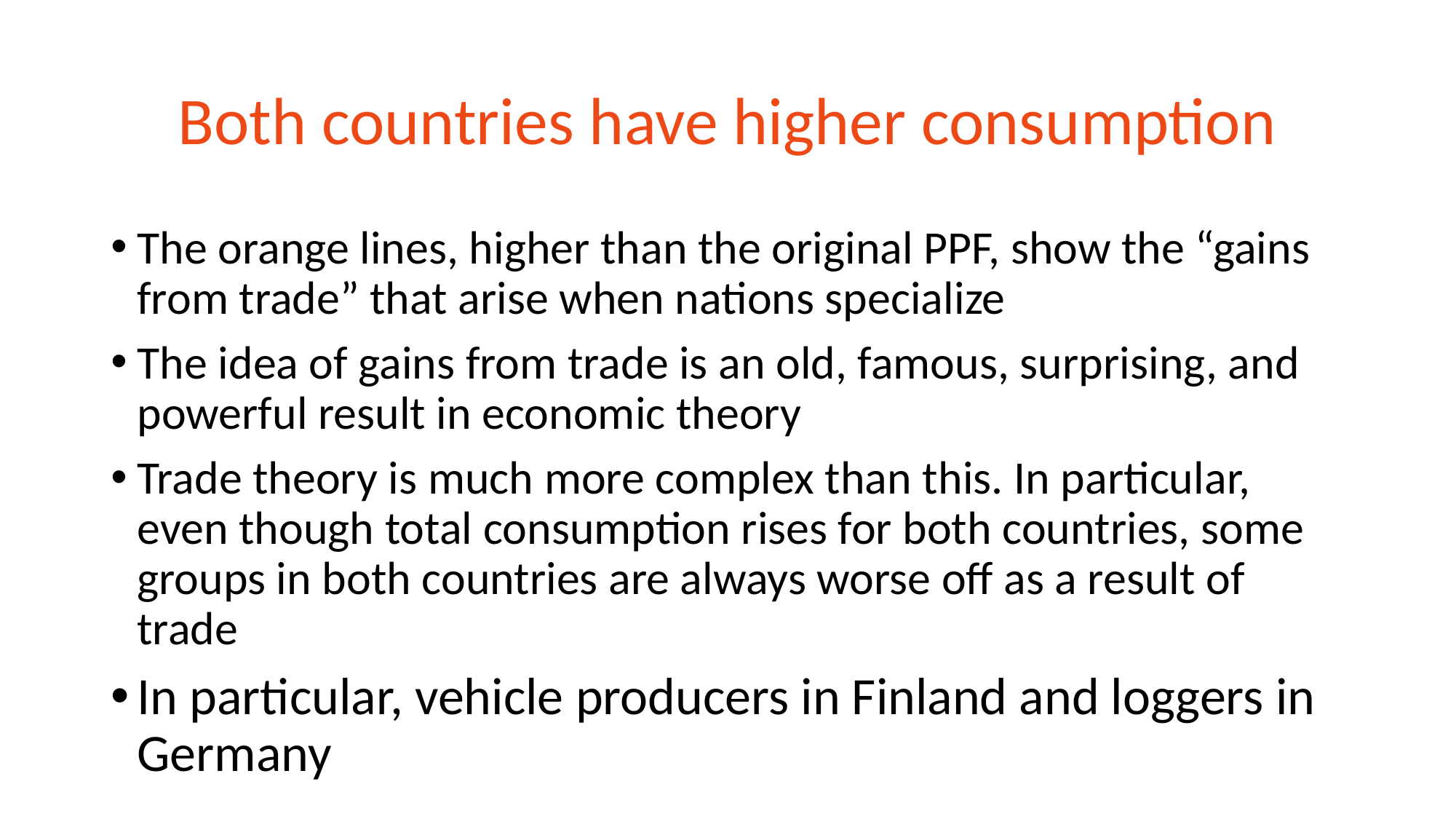

# Both countries have higher consumption
The orange lines, higher than the original PPF, show the “gains from trade” that arise when nations specialize
The idea of gains from trade is an old, famous, surprising, and powerful result in economic theory
Trade theory is much more complex than this. In particular, even though total consumption rises for both countries, some groups in both countries are always worse off as a result of trade
In particular, vehicle producers in Finland and loggers in Germany